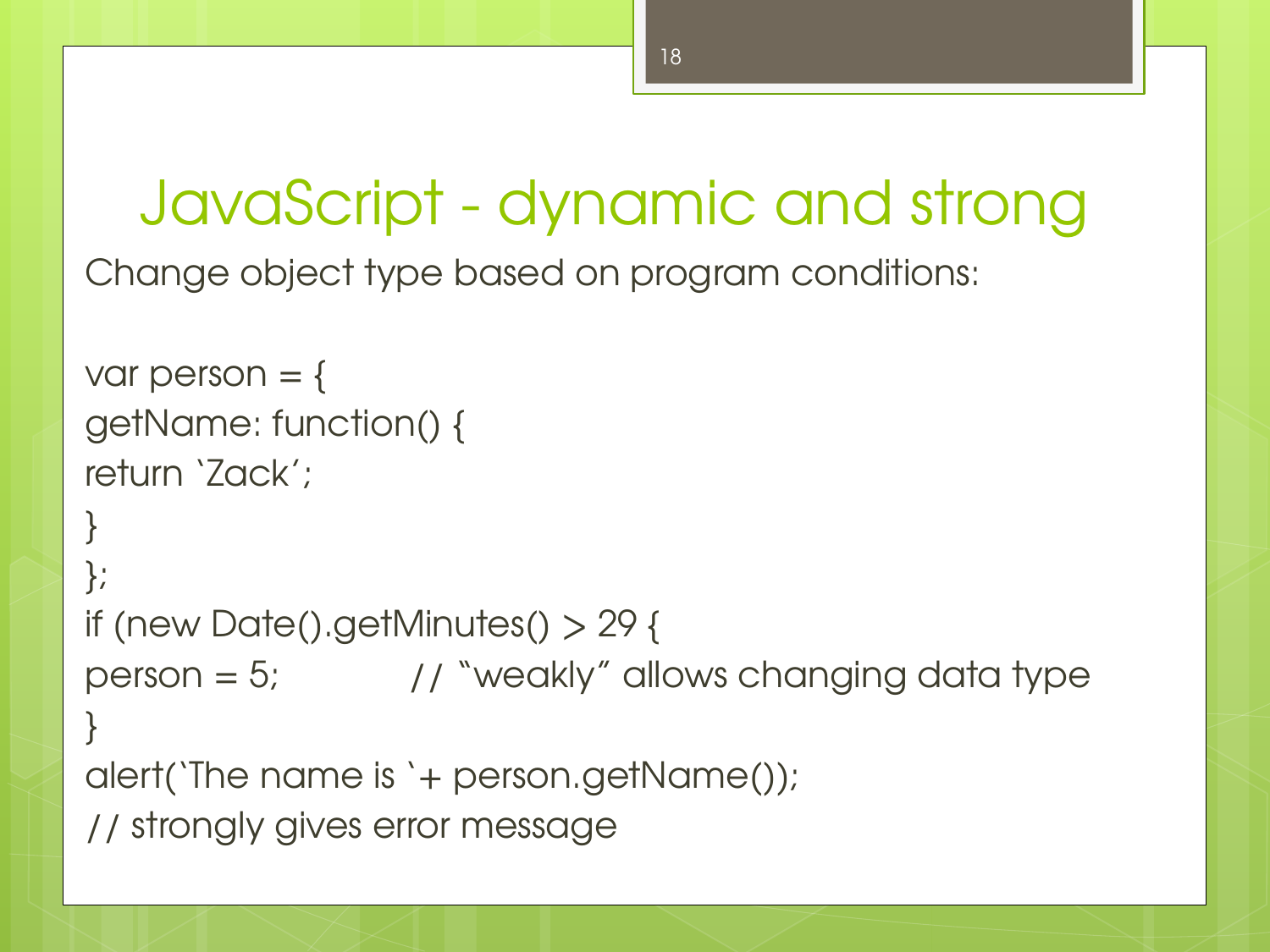

18
# JavaScript - dynamic and strong
Change object type based on program conditions:

var person = {
	getName: function() {
		return ‘Zack’;
	}
};
if (new Date().getMinutes() > 29 {
	person = 5;   	// “weakly” allows changing data type
}
alert(‘The name is ‘+ person.getName());
			// strongly gives error message